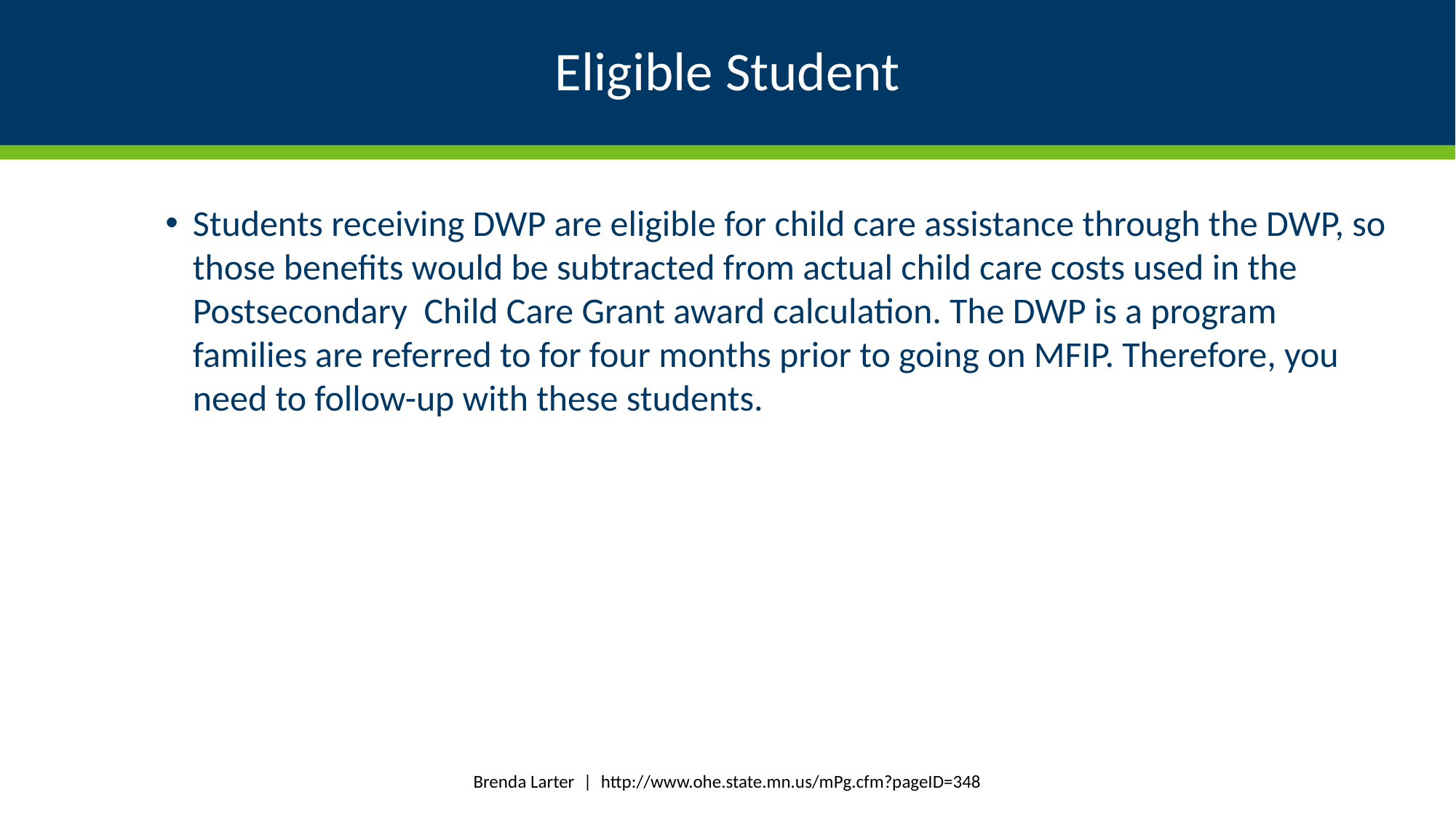

# Eligible Student
Students receiving DWP are eligible for child care assistance through the DWP, so those benefits would be subtracted from actual child care costs used in the Postsecondary  Child Care Grant award calculation. The DWP is a program families are referred to for four months prior to going on MFIP. Therefore, you need to follow-up with these students.

Brenda Larter | http://www.ohe.state.mn.us/mPg.cfm?pageID=348